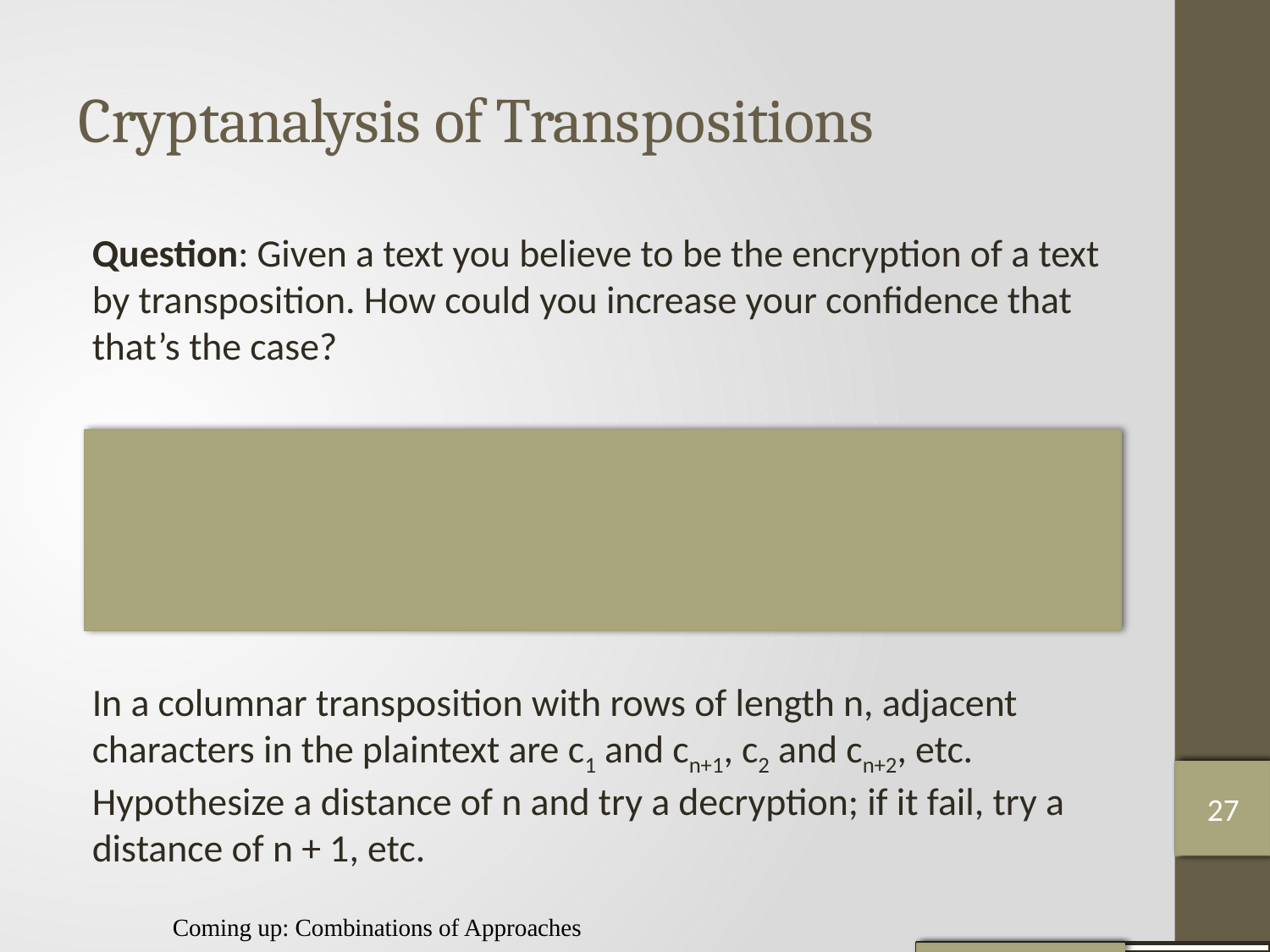

# Cryptanalysis of Transpositions
Question: Given a text you believe to be the encryption of a text by transposition. How could you increase your conﬁdence that that’s the case?

Answer: Since transposition reorders characters, but doesn’t replace them, the original characters still occur in the result. Letter frequencies are preserved in the ciphertext, but the frequencies of digrams, trigrams, etc. are not.

In a columnar transposition with rows of length n, adjacent characters in the plaintext are c1 and cn+1, c2 and cn+2, etc. Hypothesize a distance of n and try a decryption; if it fail, try a distance of n + 1, etc.

26
27
27
Coming up: Combinations of Approaches